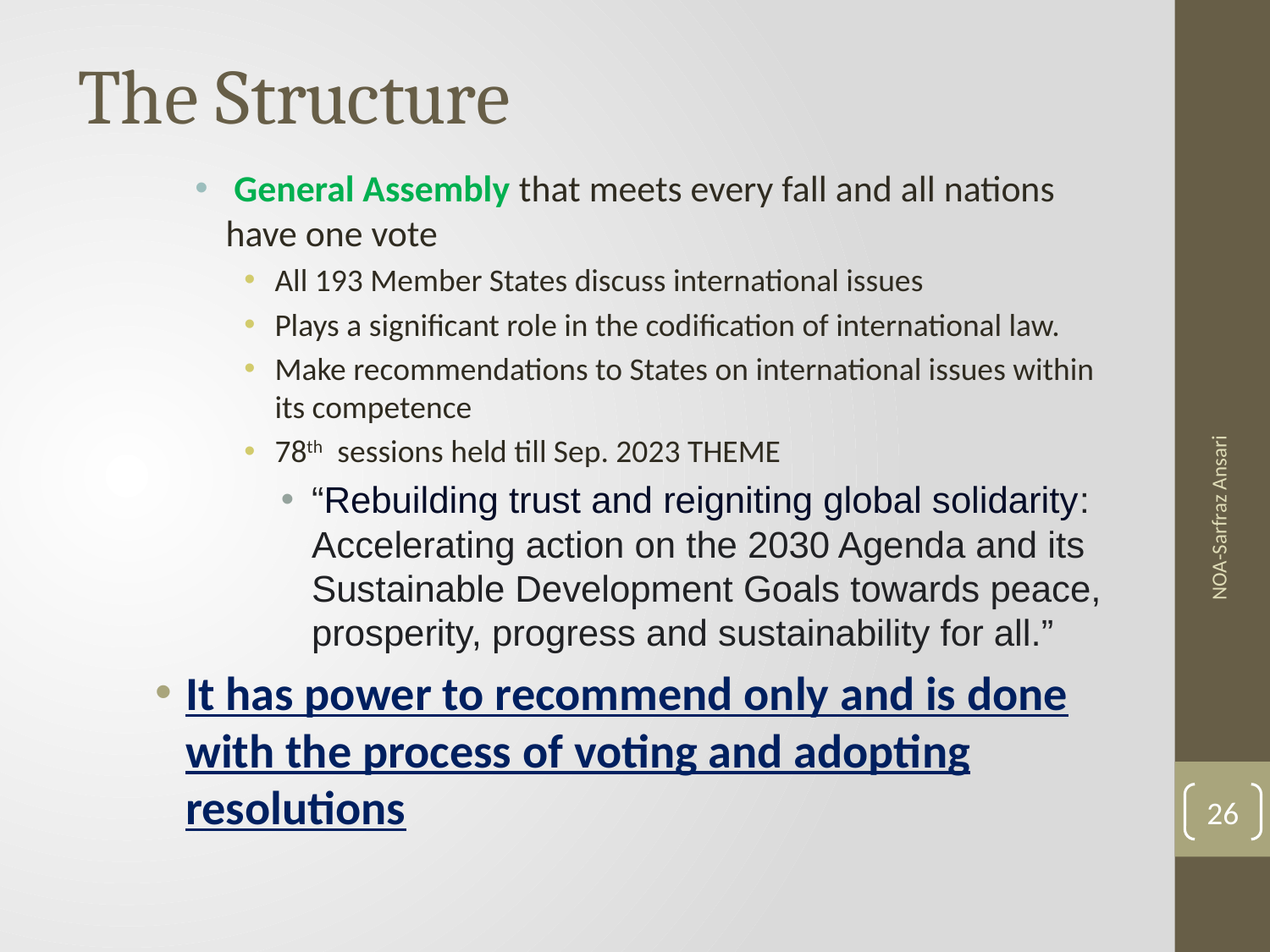

# The Structure
 General Assembly that meets every fall and all nations have one vote
All 193 Member States discuss international issues
Plays a significant role in the codification of international law.
Make recommendations to States on international issues within its competence
78th  sessions held till Sep. 2023 THEME
“Rebuilding trust and reigniting global solidarity: Accelerating action on the 2030 Agenda and its Sustainable Development Goals towards peace, prosperity, progress and sustainability for all.”
It has power to recommend only and is done with the process of voting and adopting resolutions
NOA-Sarfraz Ansari
26